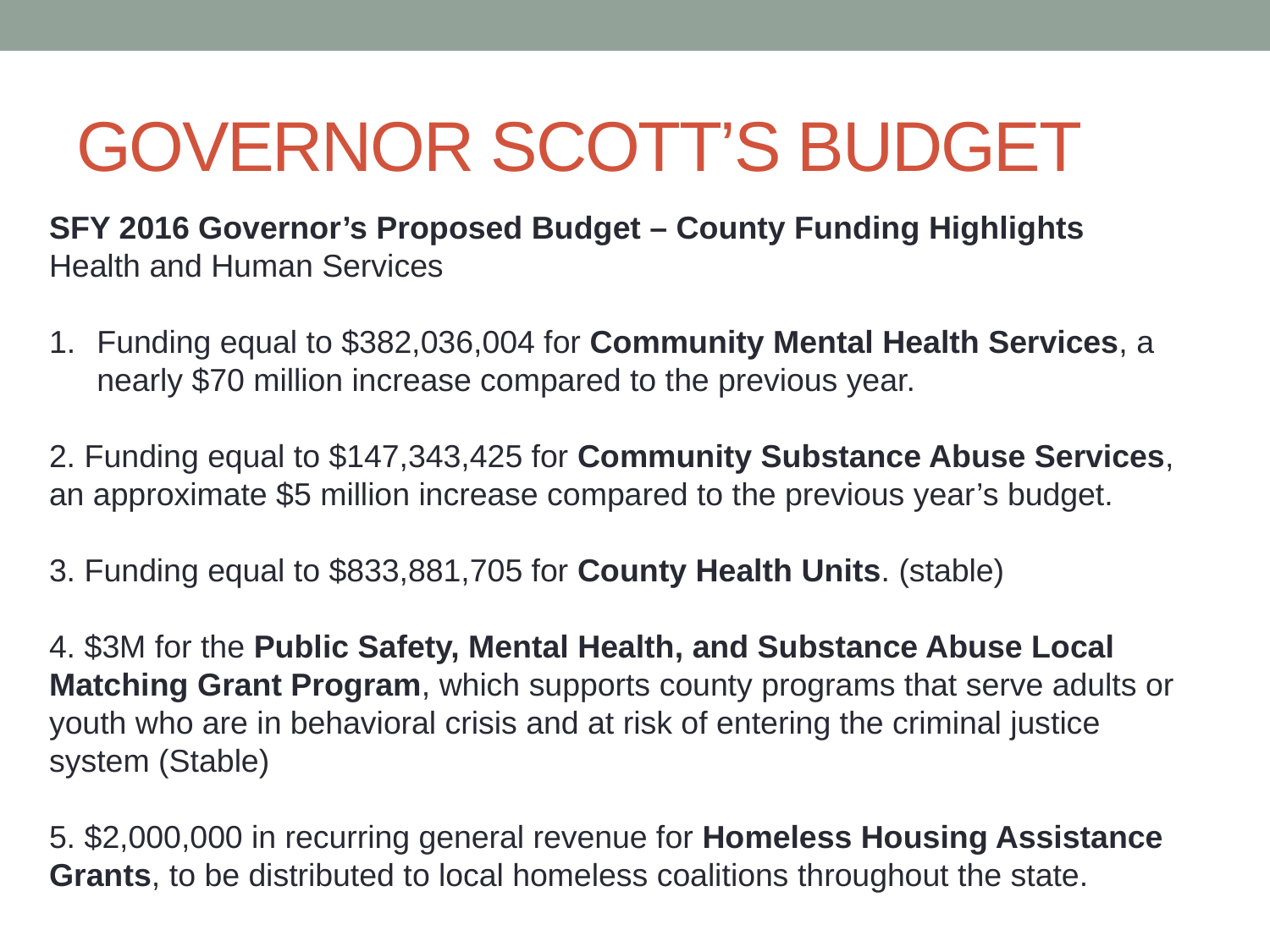

# GOVERNOR SCOTT’S BUDGET
SFY 2016 Governor’s Proposed Budget – County Funding Highlights
Health and Human Services

Funding equal to $382,036,004 for Community Mental Health Services, a nearly $70 million increase compared to the previous year.

2. Funding equal to $147,343,425 for Community Substance Abuse Services, an approximate $5 million increase compared to the previous year’s budget.

3. Funding equal to $833,881,705 for County Health Units. (stable)

4. $3M for the Public Safety, Mental Health, and Substance Abuse Local Matching Grant Program, which supports county programs that serve adults or youth who are in behavioral crisis and at risk of entering the criminal justice system (Stable)

5. $2,000,000 in recurring general revenue for Homeless Housing Assistance Grants, to be distributed to local homeless coalitions throughout the state.